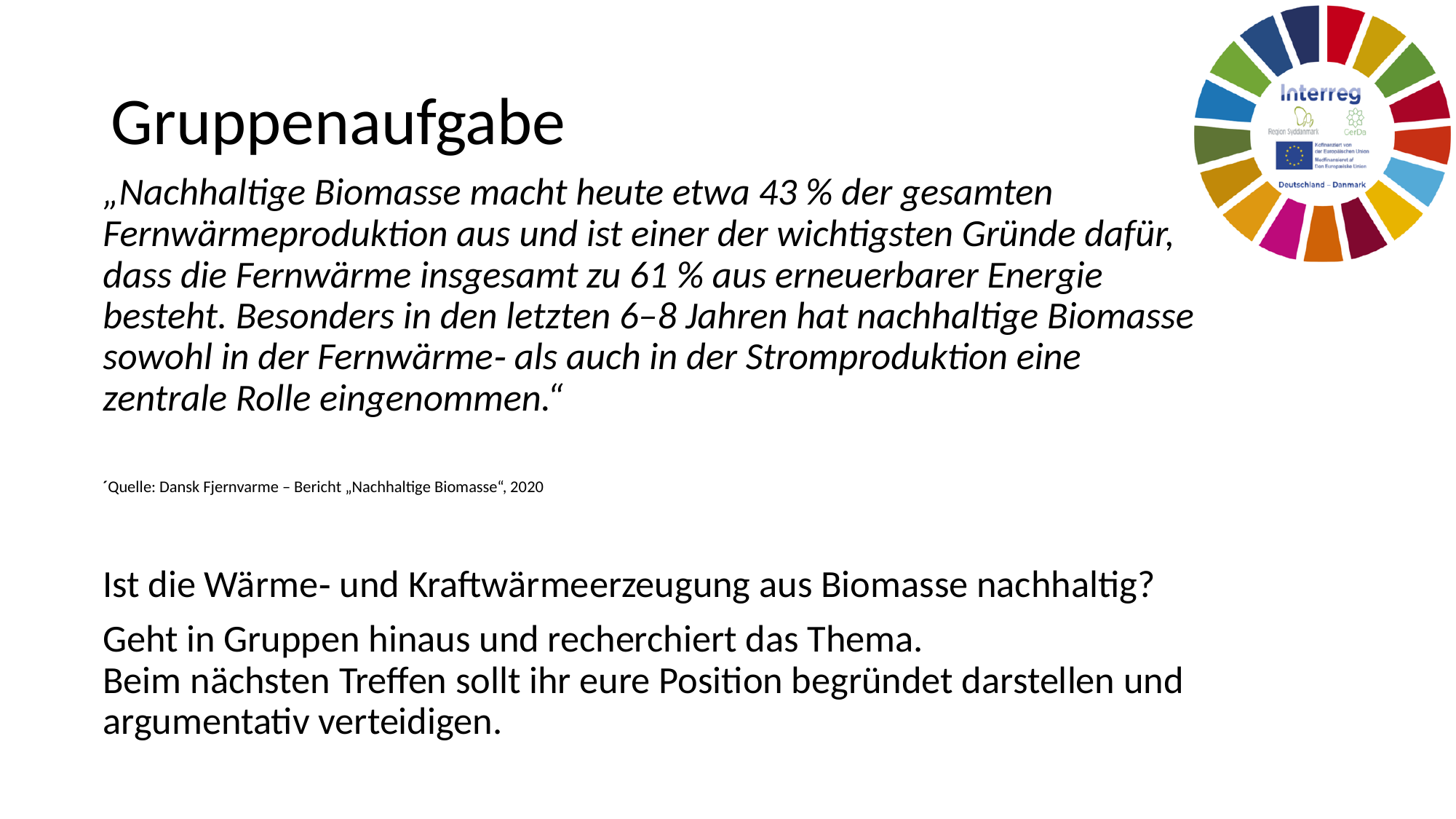

# Gruppenaufgabe
„Nachhaltige Biomasse macht heute etwa 43 % der gesamten Fernwärmeproduktion aus und ist einer der wichtigsten Gründe dafür, dass die Fernwärme insgesamt zu 61 % aus erneuerbarer Energie besteht. Besonders in den letzten 6–8 Jahren hat nachhaltige Biomasse sowohl in der Fernwärme‑ als auch in der Stromproduktion eine zentrale Rolle eingenommen.“
´Quelle: Dansk Fjernvarme – Bericht „Nachhaltige Biomasse“, 2020

Ist die Wärme‑ und Kraftwärmeerzeugung aus Biomasse nachhaltig?
Geht in Gruppen hinaus und recherchiert das Thema.
Beim nächsten Treffen sollt ihr eure Position begründet darstellen und argumentativ verteidigen.